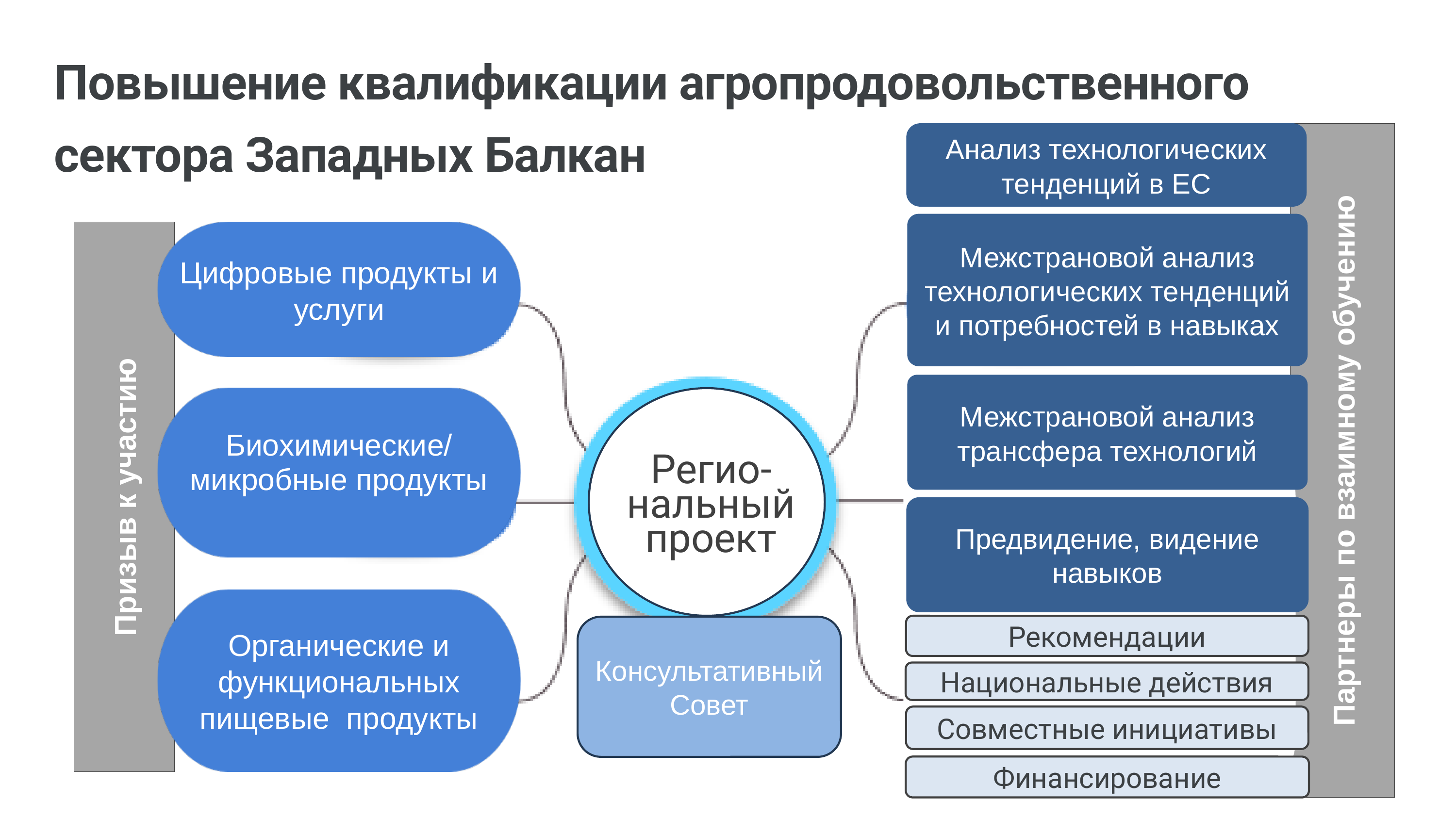

Повышение квалификации агропродовольственного сектора Западных Балкан
Анализ технологических
тенденций в ЕС
Партнеры по взаимному обучению

Межстрановой анализ технологических тенденций и потребностей в навыках
Призыв к участию
Цифровые продукты и услуги

Межстрановой анализ
трансфера технологий
Cross-country analysis of skills dimension of technology transfer
Биохимическиe/
микробные продукты

Pегио-
нальный проект

Предвидение, видение навыков

Органические и функциональных пищевыe  продукты
Рекомендации
Консультативный Cовет
Национальные действия
Совместные инициативы
Финансирование